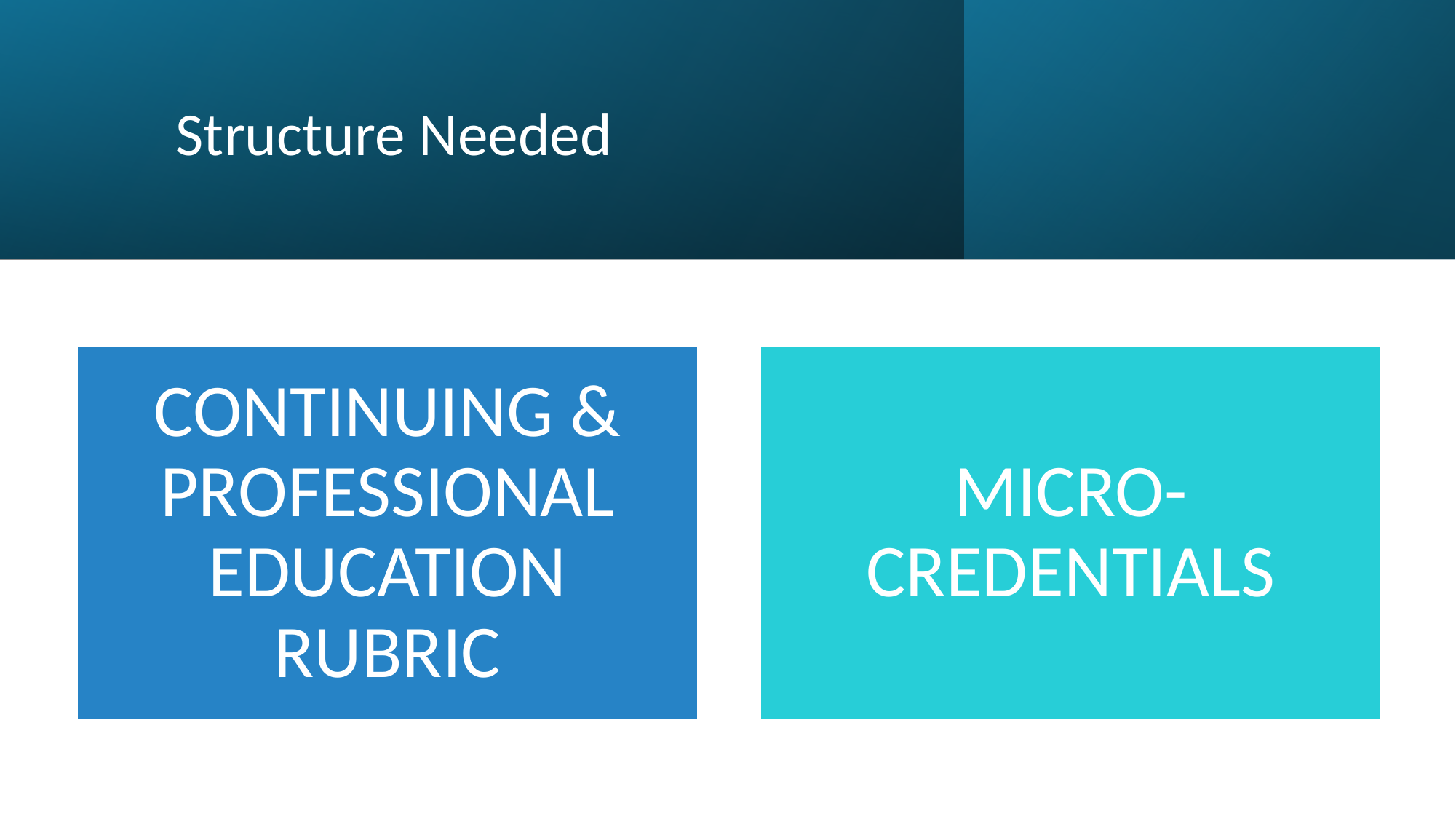

# Structure Needed
Continuing & Professional Education Rubric
Micro-Credentials